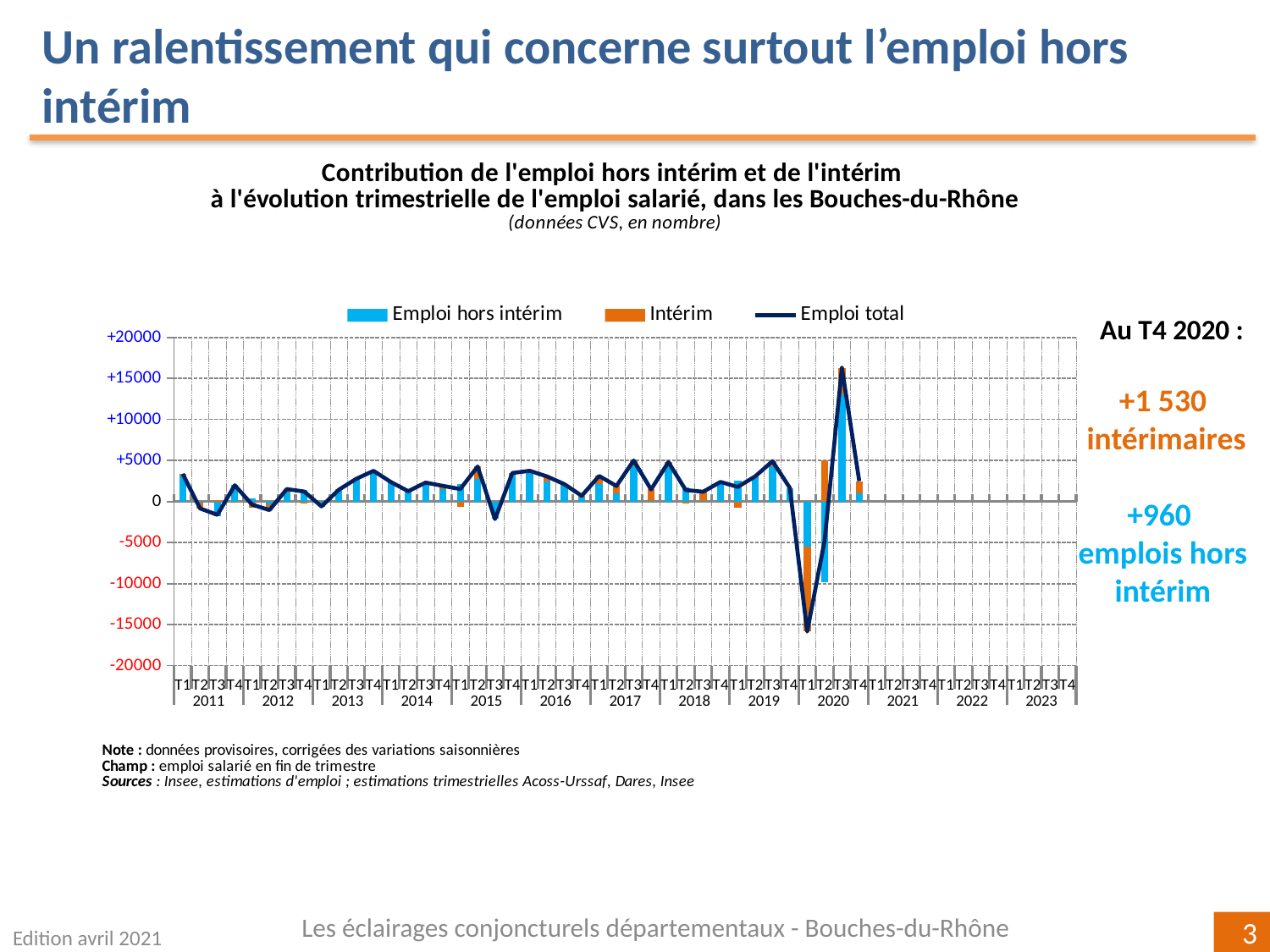

Un ralentissement qui concerne surtout l’emploi hors intérim

[unsupported chart]

Au T4 2020 :
+1 530
 intérimaires

+960
emplois hors intérim

Les éclairages conjoncturels départementaux - Bouches-du-Rhône
Edition avril 2021
3